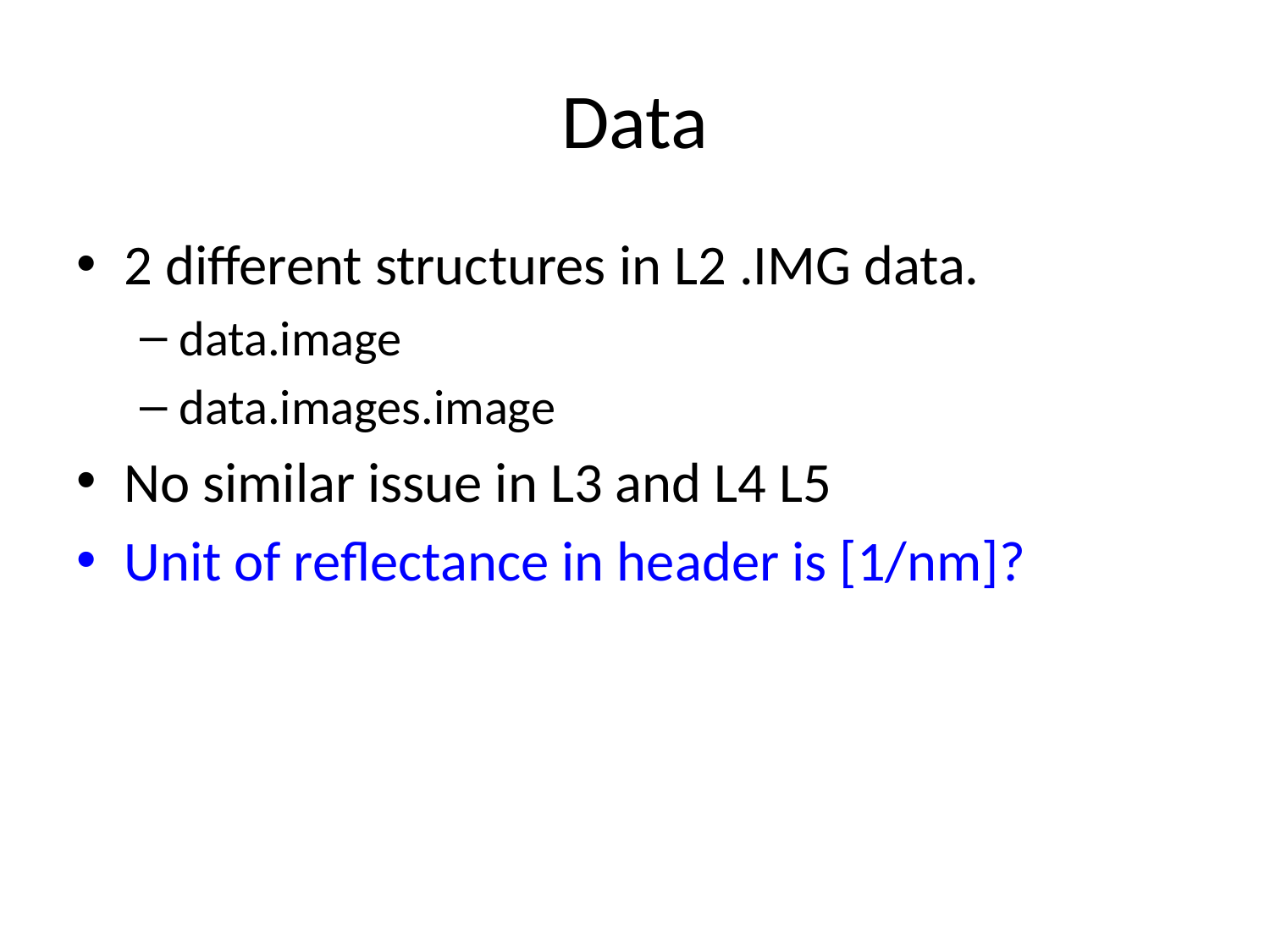

# Data
2 different structures in L2 .IMG data.
data.image
data.images.image
No similar issue in L3 and L4 L5
Unit of reflectance in header is [1/nm]?